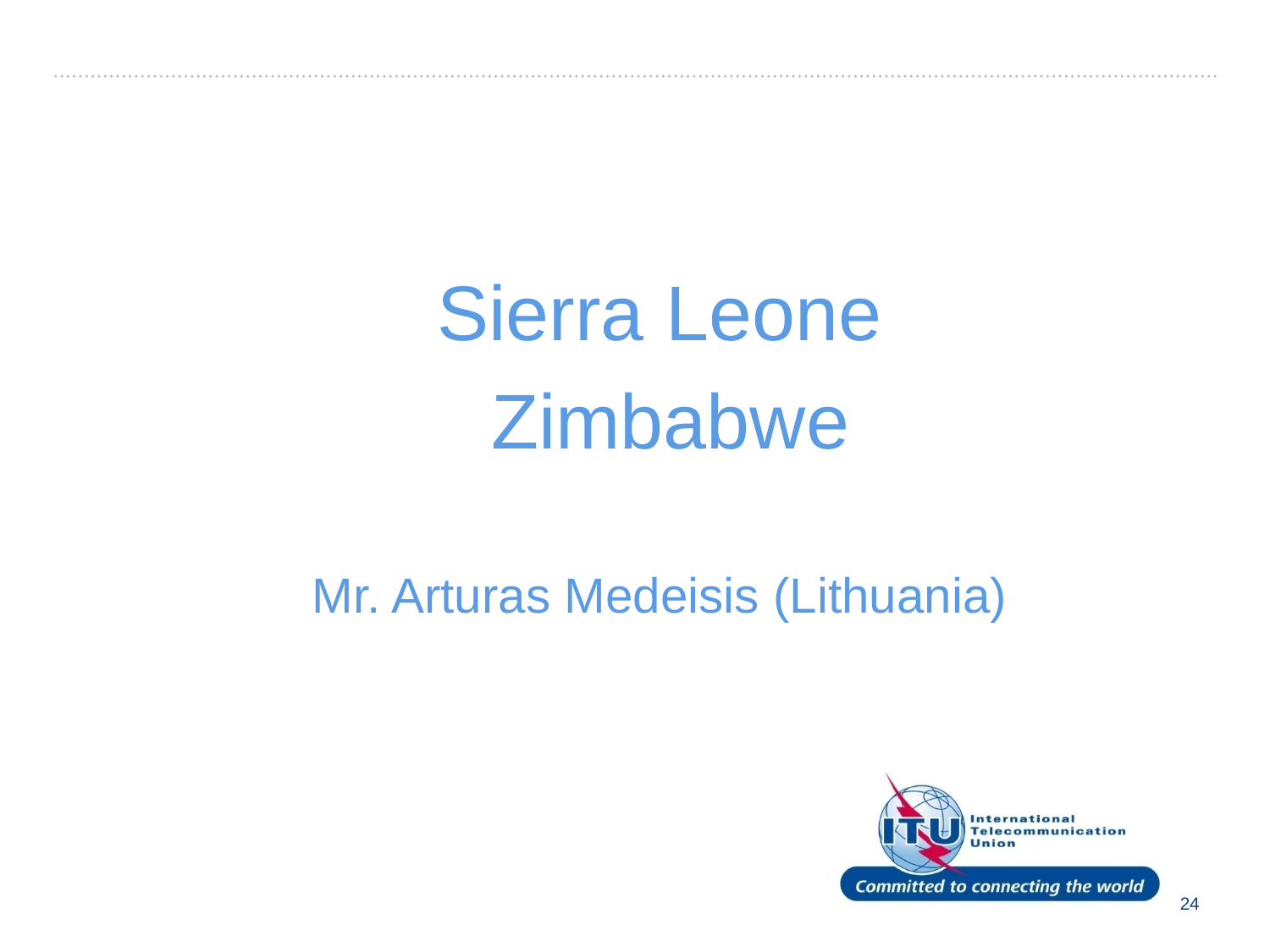

Sierra Leone
 Zimbabwe

Mr. Arturas Medeisis (Lithuania)

24